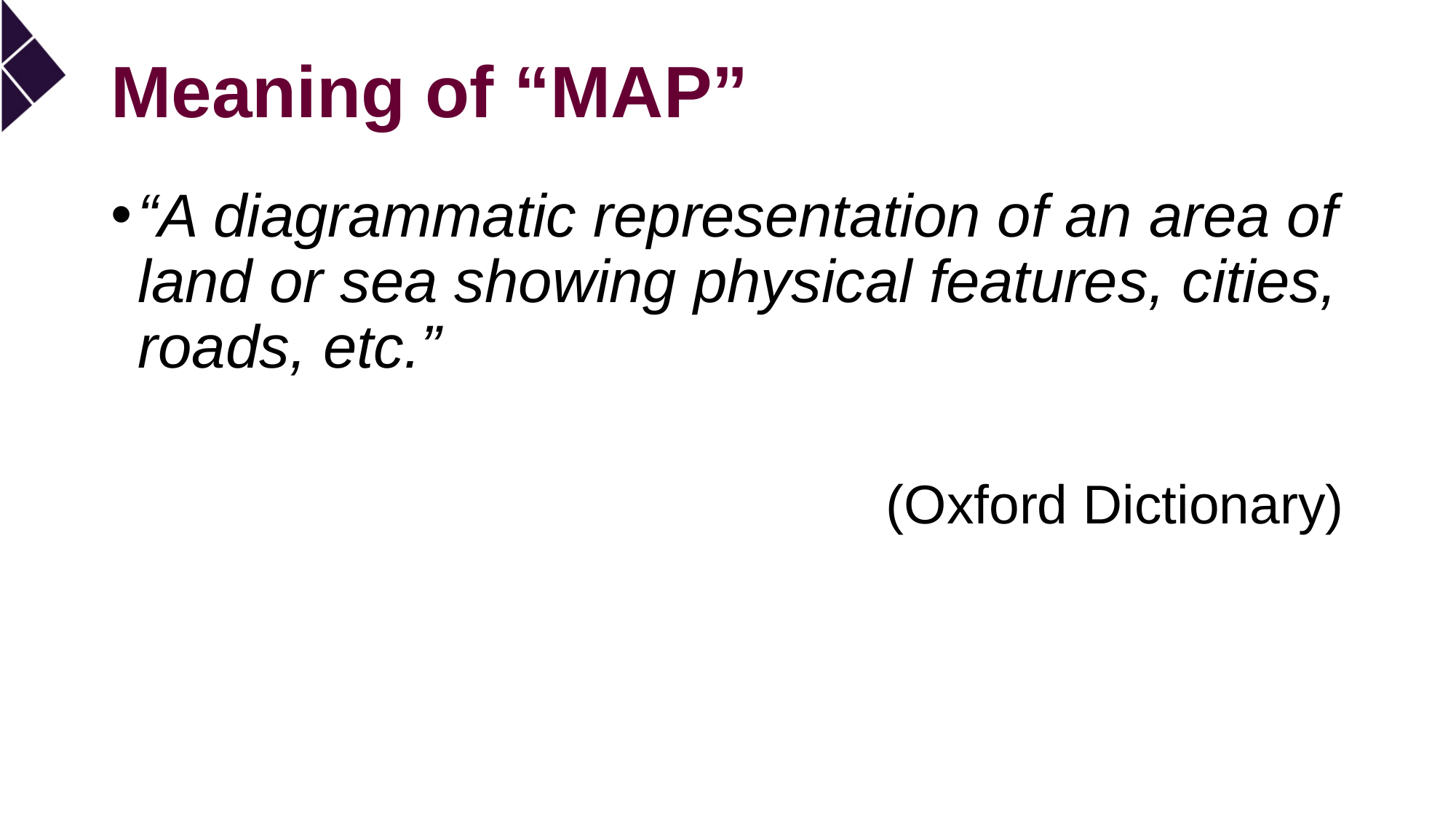

# Meaning of “MAP”
“A diagrammatic representation of an area of land or sea showing physical features, cities, roads, etc.”

(Oxford Dictionary)